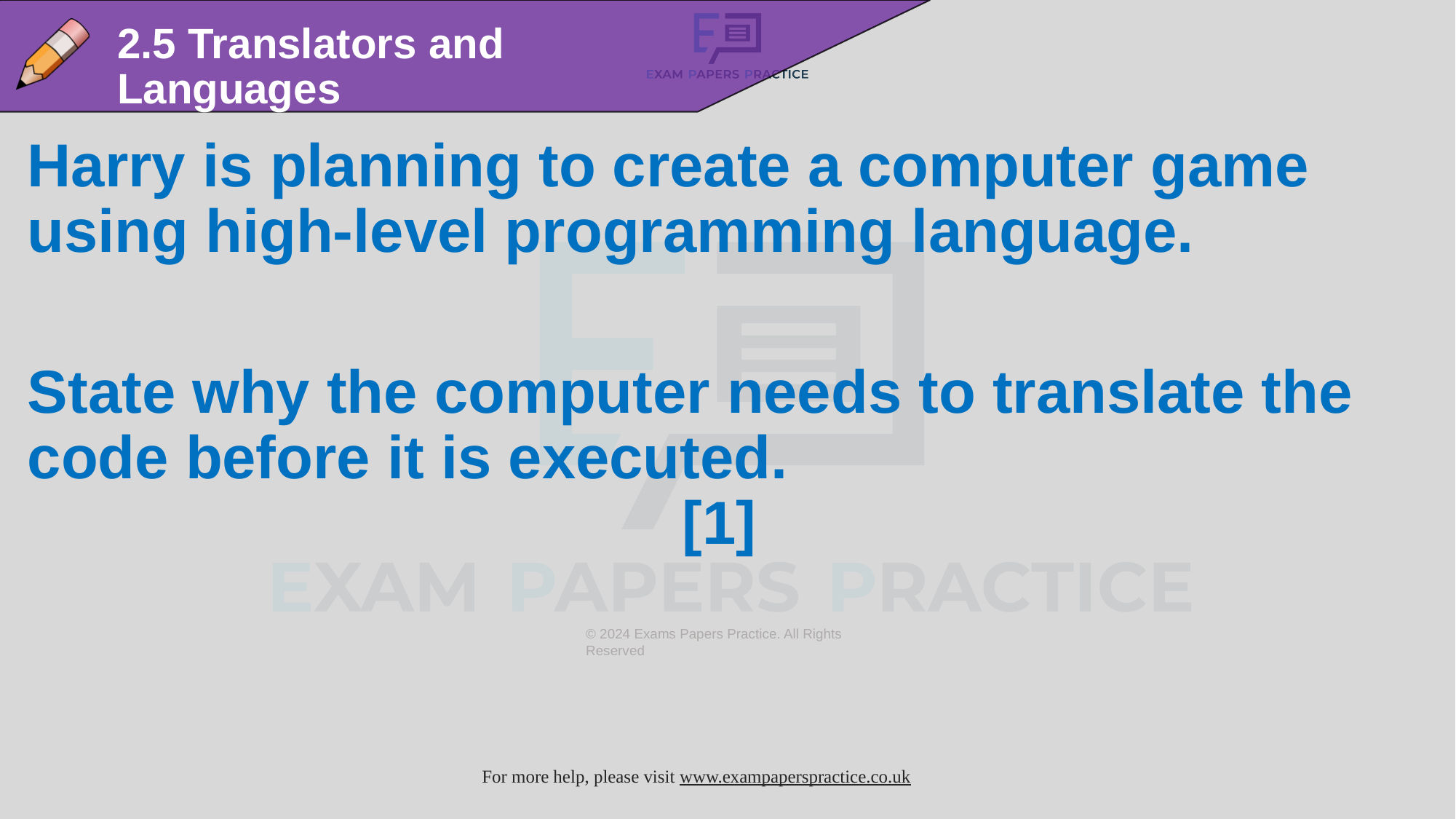

2.5 Translators and Languages

Harry is planning to create a computer game using high-level programming language.

State why the computer needs to translate the code before it is executed. 											[1]